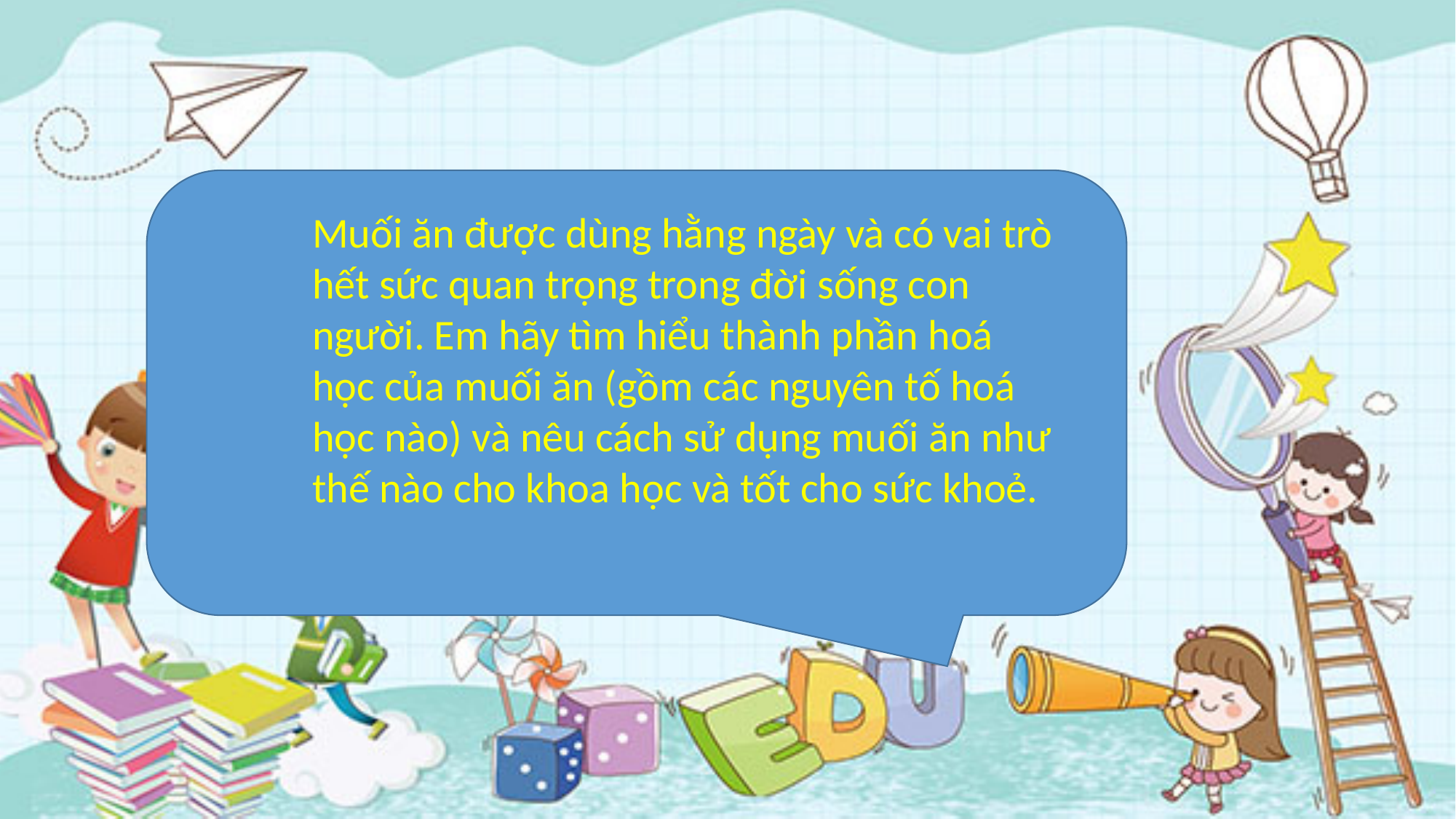

Muối ăn được dùng hằng ngày và có vai trò hết sức quan trọng trong đời sống con người. Em hãy tìm hiểu thành phần hoá học của muối ăn (gồm các nguyên tố hoá học nào) và nêu cách sử dụng muối ăn như thế nào cho khoa học và tốt cho sức khoẻ.